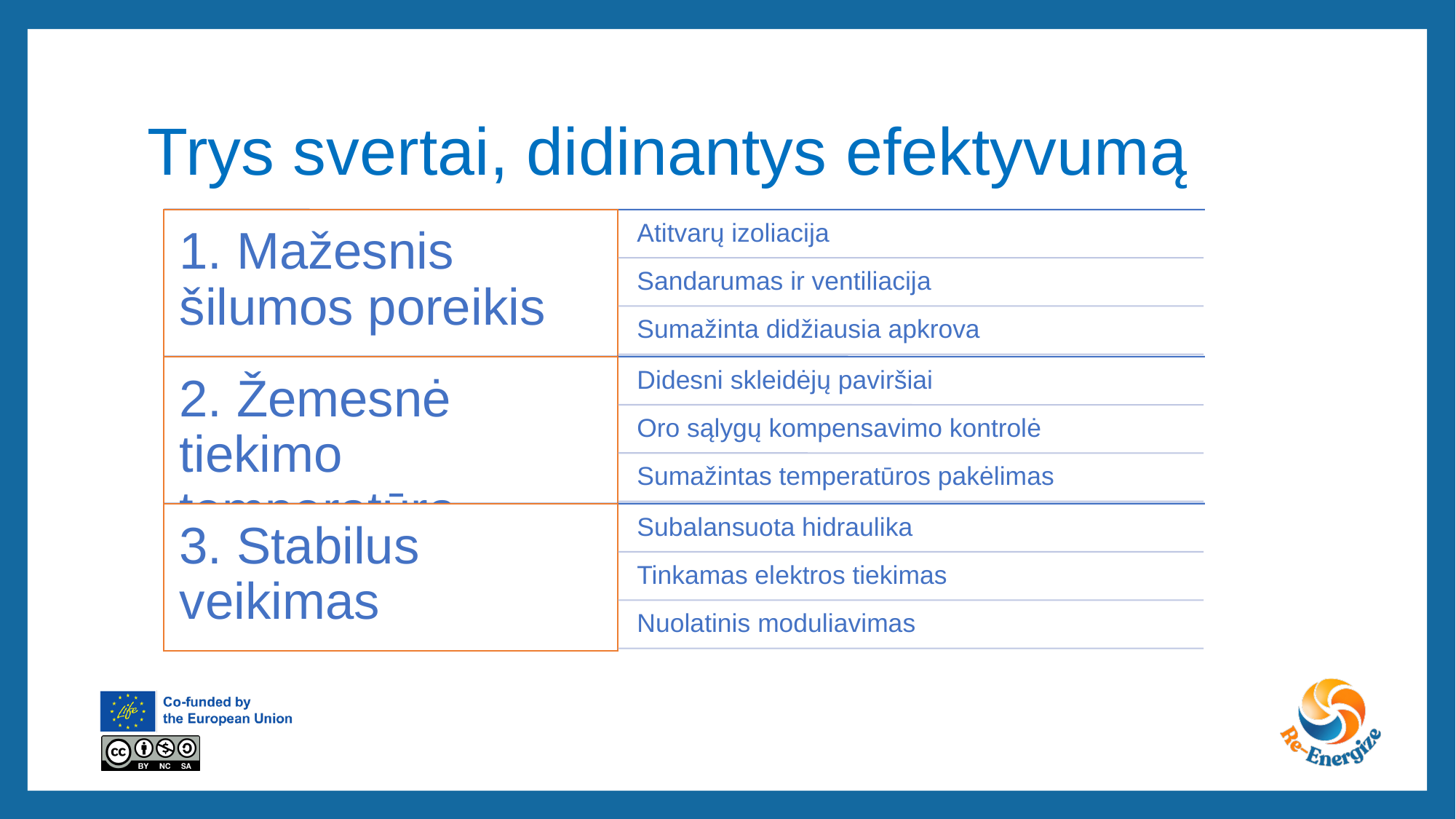

# Trys svertai, didinantys efektyvumą
1. Mažesnis šilumos poreikis
Atitvarų izoliacija
Sandarumas ir ventiliacija
Sumažinta didžiausia apkrova
2. Žemesnė tiekimo temperatūra
Didesni skleidėjų paviršiai
Oro sąlygų kompensavimo kontrolė
Sumažintas temperatūros pakėlimas
3. Stabilus veikimas
Subalansuota hidraulika
Tinkamas elektros tiekimas
Nuolatinis moduliavimas